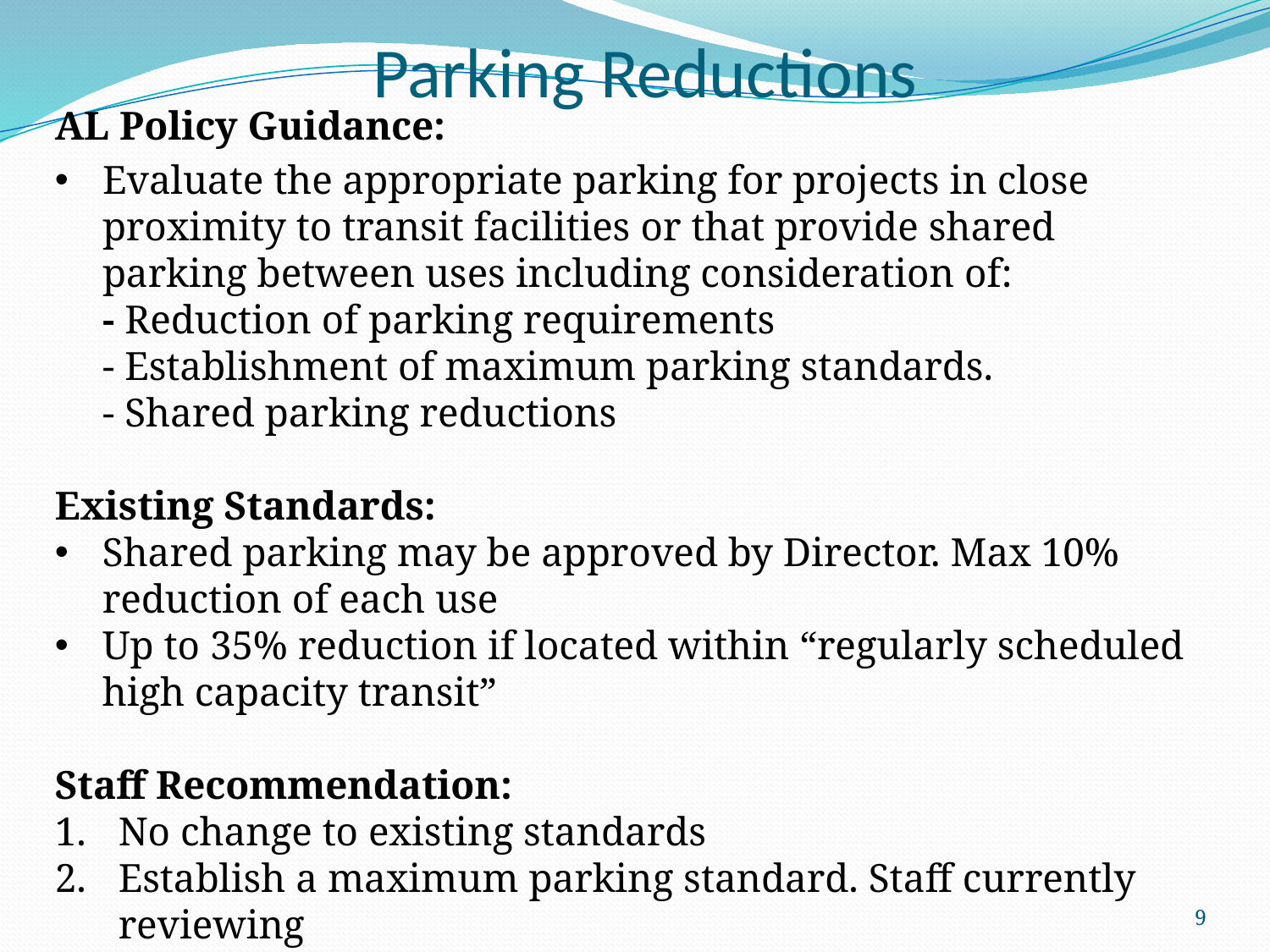

Parking Reductions
AL Policy Guidance:
Evaluate the appropriate parking for projects in close proximity to transit facilities or that provide shared parking between uses including consideration of:
- Reduction of parking requirements
- Establishment of maximum parking standards.
- Shared parking reductions

Existing Standards:
Shared parking may be approved by Director. Max 10% reduction of each use
Up to 35% reduction if located within “regularly scheduled high capacity transit”

Staff Recommendation:
No change to existing standards
Establish a maximum parking standard. Staff currently reviewing

9